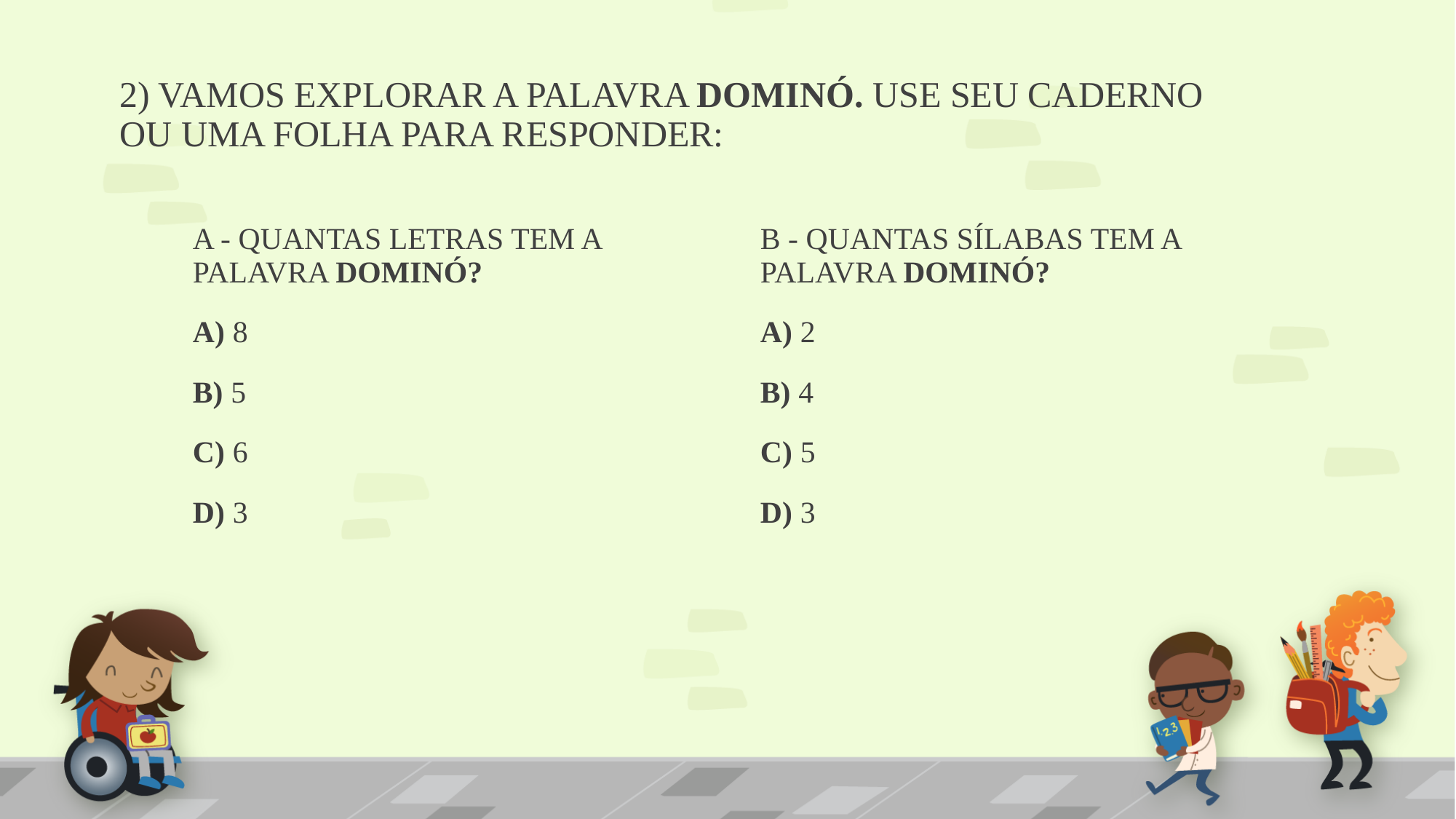

# 2) VAMOS EXPLORAR A PALAVRA DOMINÓ. USE SEU CADERNO OU UMA FOLHA PARA RESPONDER:
A - QUANTAS LETRAS TEM A PALAVRA DOMINÓ?
A) 8
B) 5
C) 6
D) 3
B - QUANTAS SÍLABAS TEM A PALAVRA DOMINÓ?
A) 2
B) 4
C) 5
D) 3